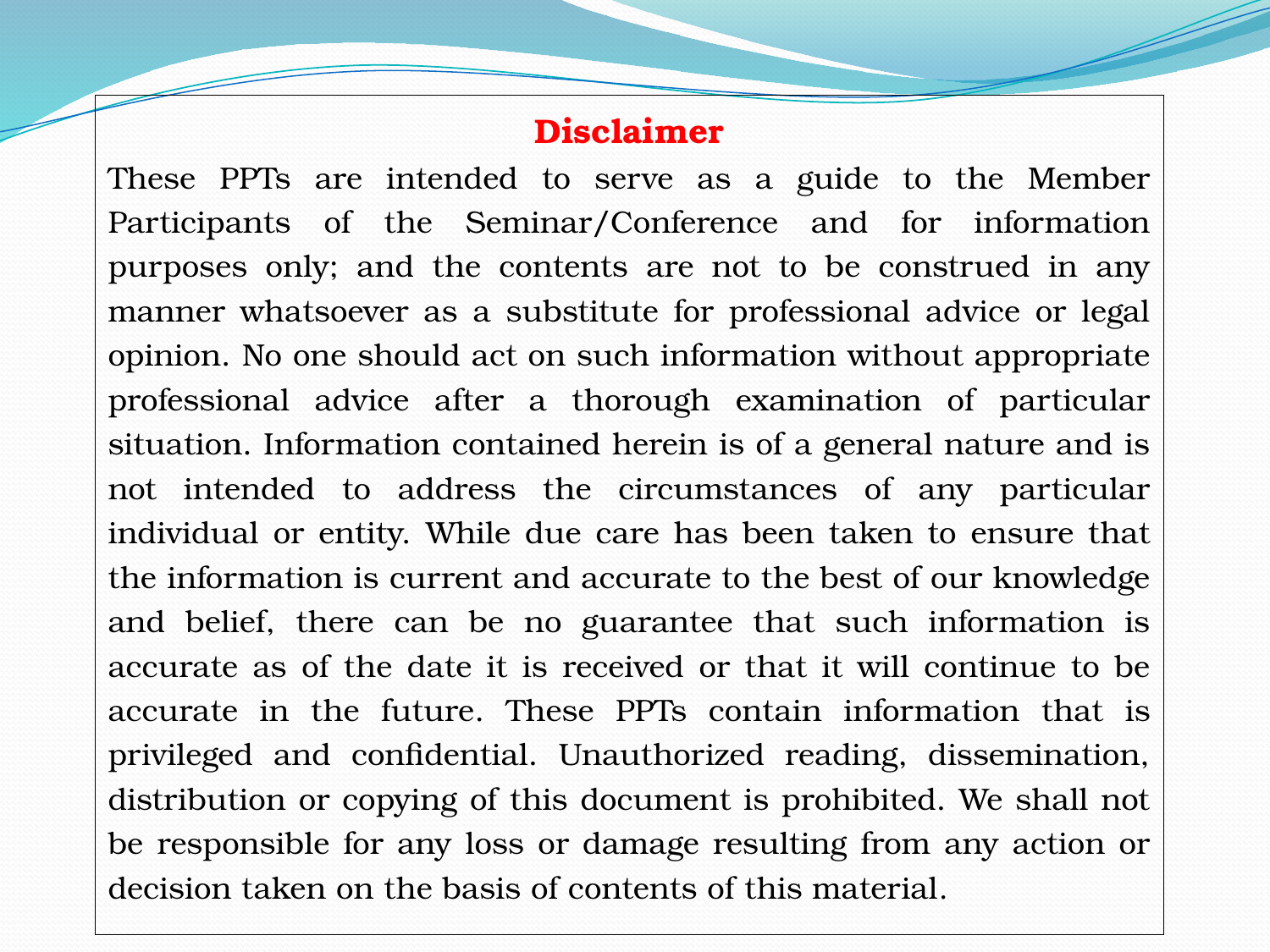

Disclaimer
These PPTs are intended to serve as a guide to the Member Participants of the Seminar/Conference and for information purposes only; and the contents are not to be construed in any manner whatsoever as a substitute for professional advice or legal opinion. No one should act on such information without appropriate professional advice after a thorough examination of particular situation. Information contained herein is of a general nature and is not intended to address the circumstances of any particular individual or entity. While due care has been taken to ensure that the information is current and accurate to the best of our knowledge and belief, there can be no guarantee that such information is accurate as of the date it is received or that it will continue to be accurate in the future. These PPTs contain information that is privileged and confidential. Unauthorized reading, dissemination, distribution or copying of this document is prohibited. We shall not be responsible for any loss or damage resulting from any action or decision taken on the basis of contents of this material.